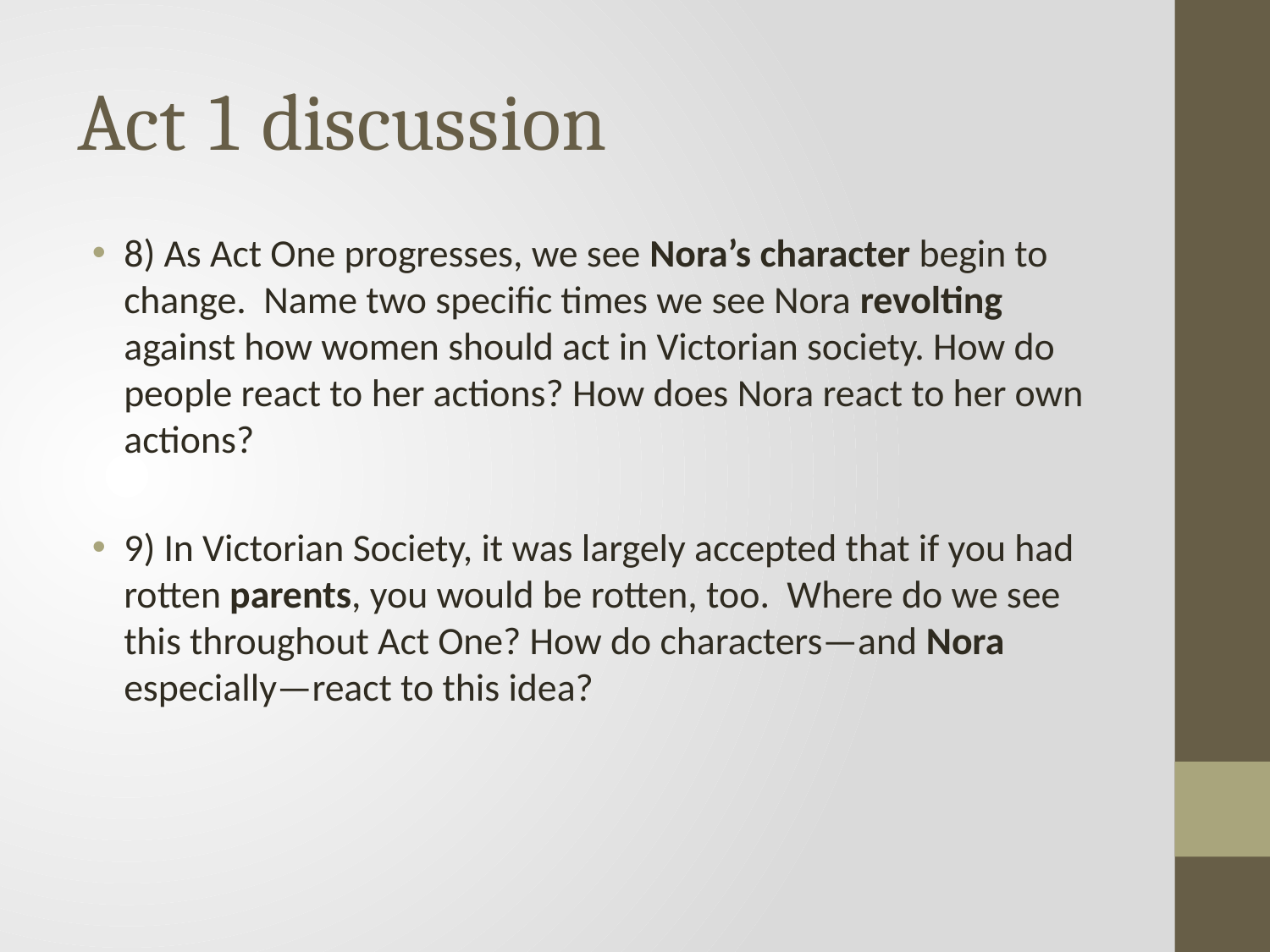

# Act 1 discussion
8) As Act One progresses, we see Nora’s character begin to change.  Name two specific times we see Nora revolting against how women should act in Victorian society. How do people react to her actions? How does Nora react to her own actions?

9) In Victorian Society, it was largely accepted that if you had rotten parents, you would be rotten, too.  Where do we see this throughout Act One? How do characters—and Nora especially—react to this idea?